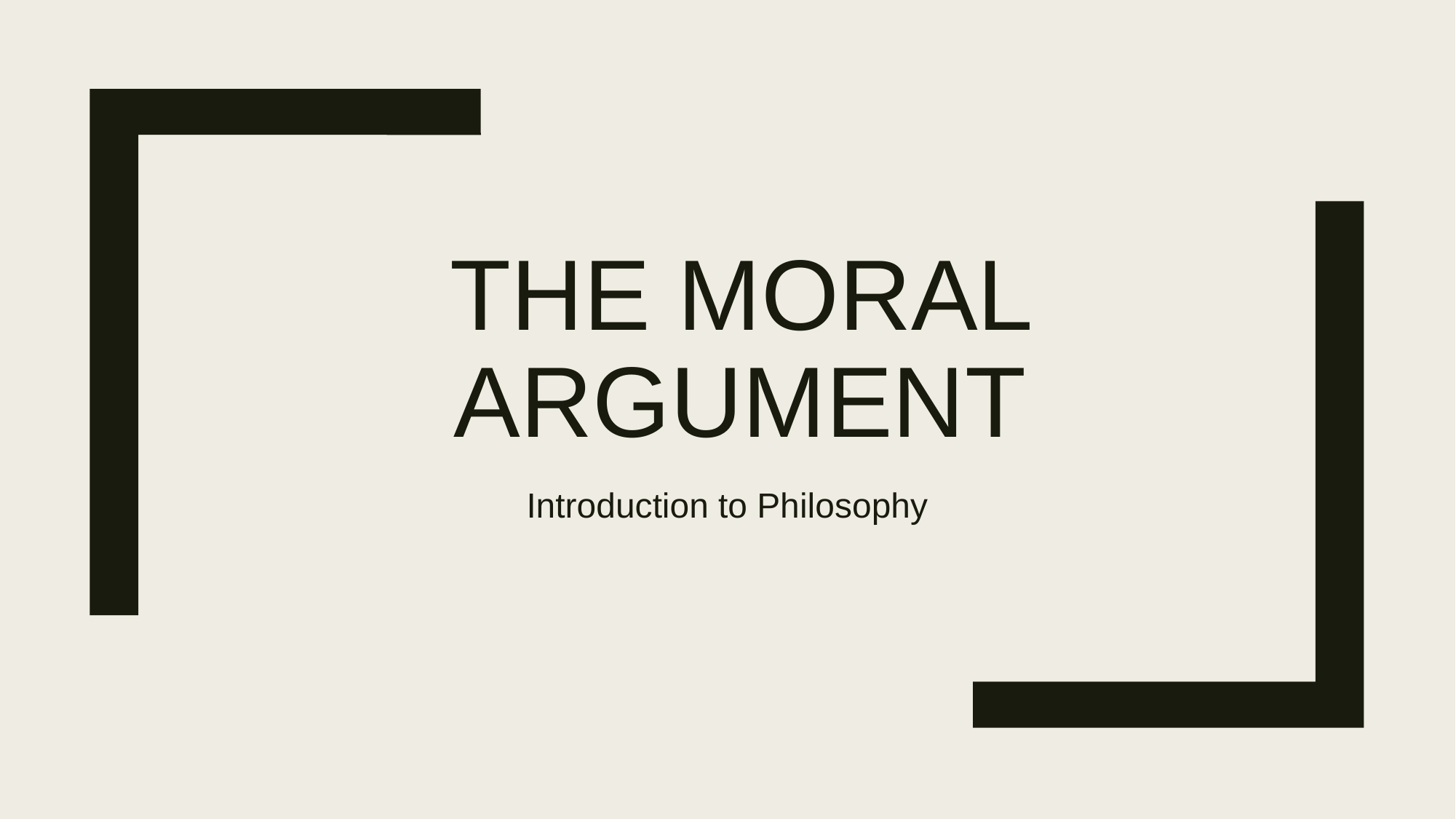

# The Moral Argument
Introduction to Philosophy